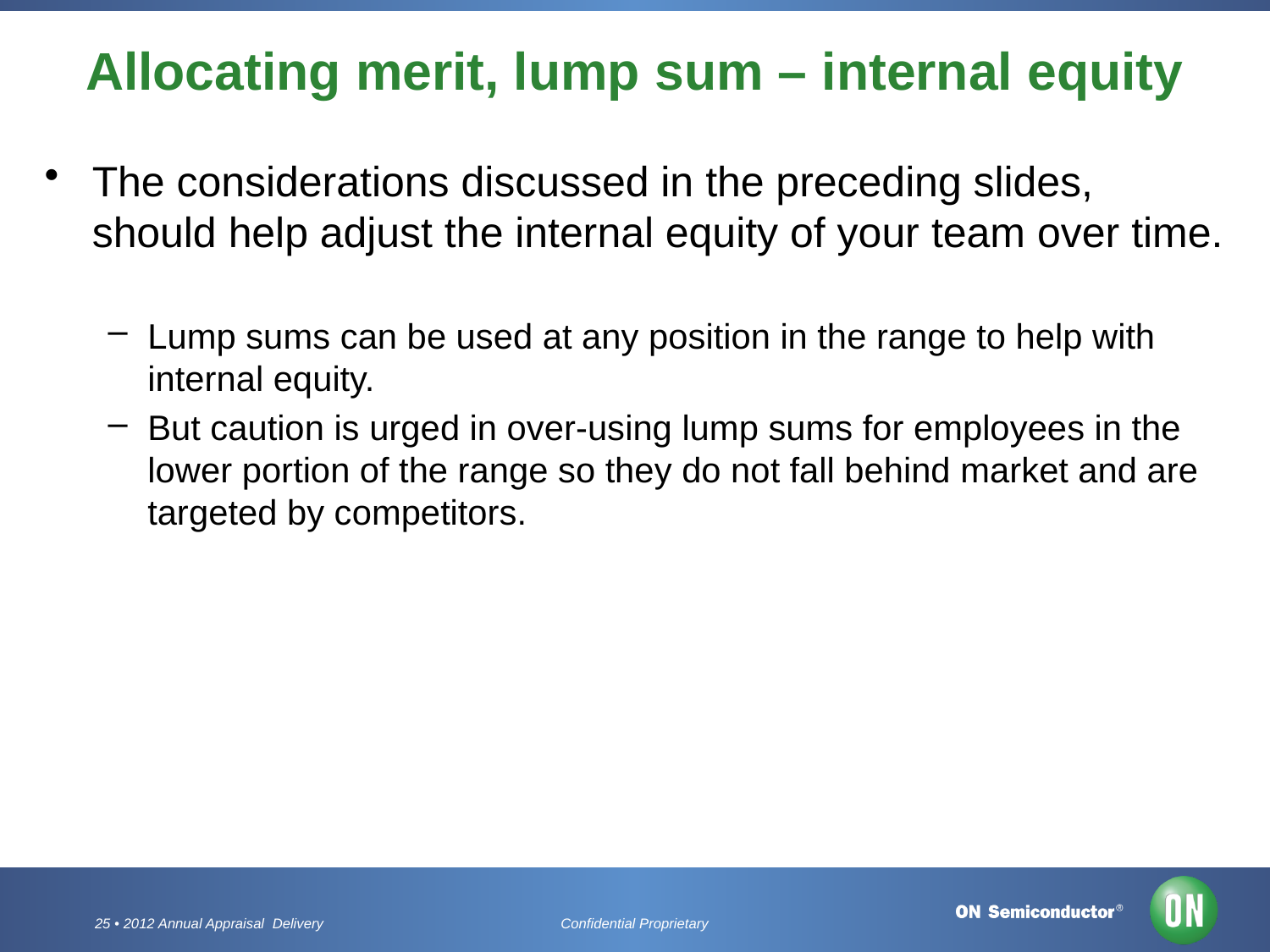

# Allocating merit, lump sum – internal equity
The considerations discussed in the preceding slides, should help adjust the internal equity of your team over time.
Lump sums can be used at any position in the range to help with internal equity.
But caution is urged in over-using lump sums for employees in the lower portion of the range so they do not fall behind market and are targeted by competitors.